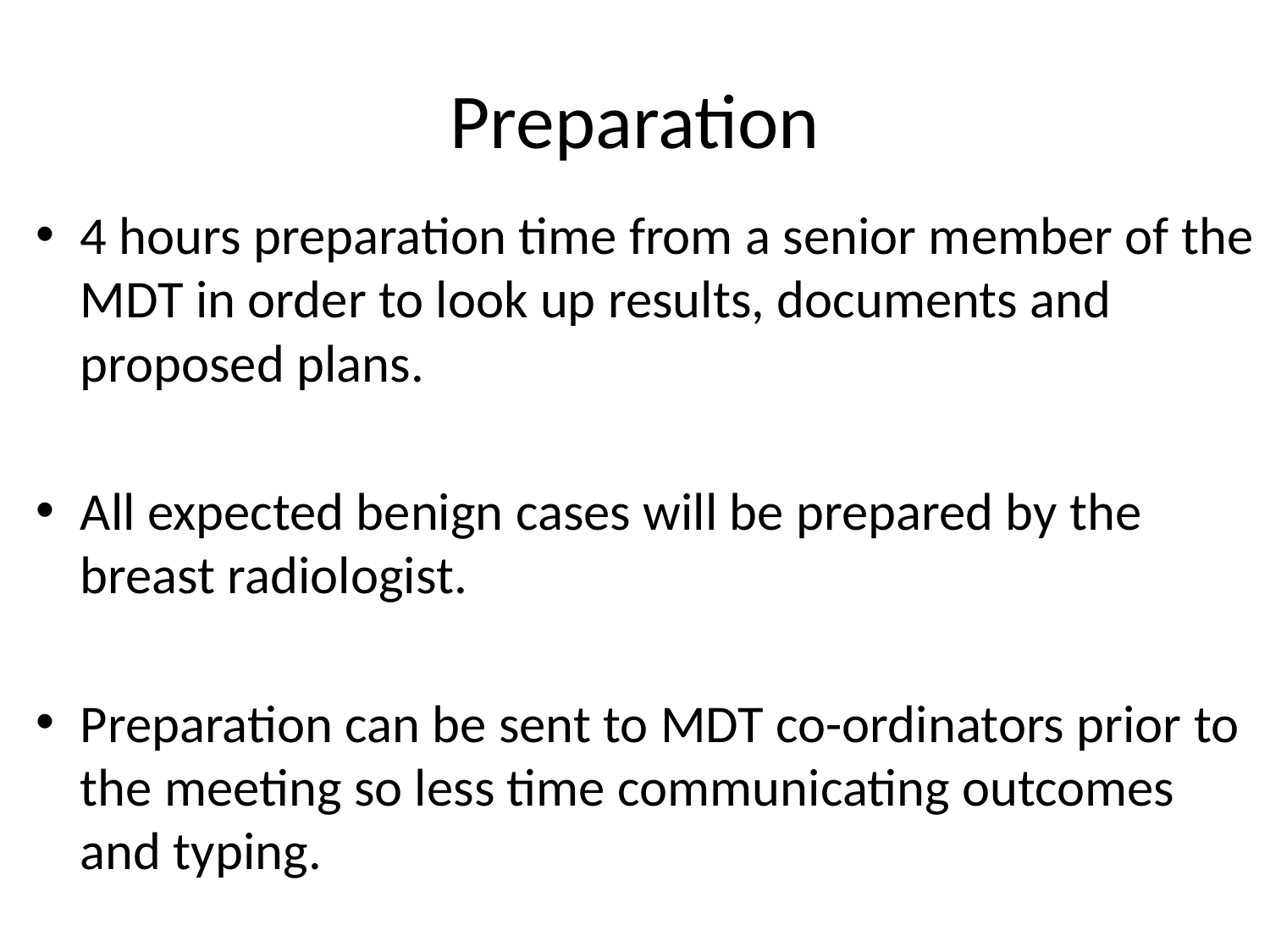

# Preparation
4 hours preparation time from a senior member of the MDT in order to look up results, documents and proposed plans.

All expected benign cases will be prepared by the breast radiologist.

Preparation can be sent to MDT co-ordinators prior to the meeting so less time communicating outcomes and typing.